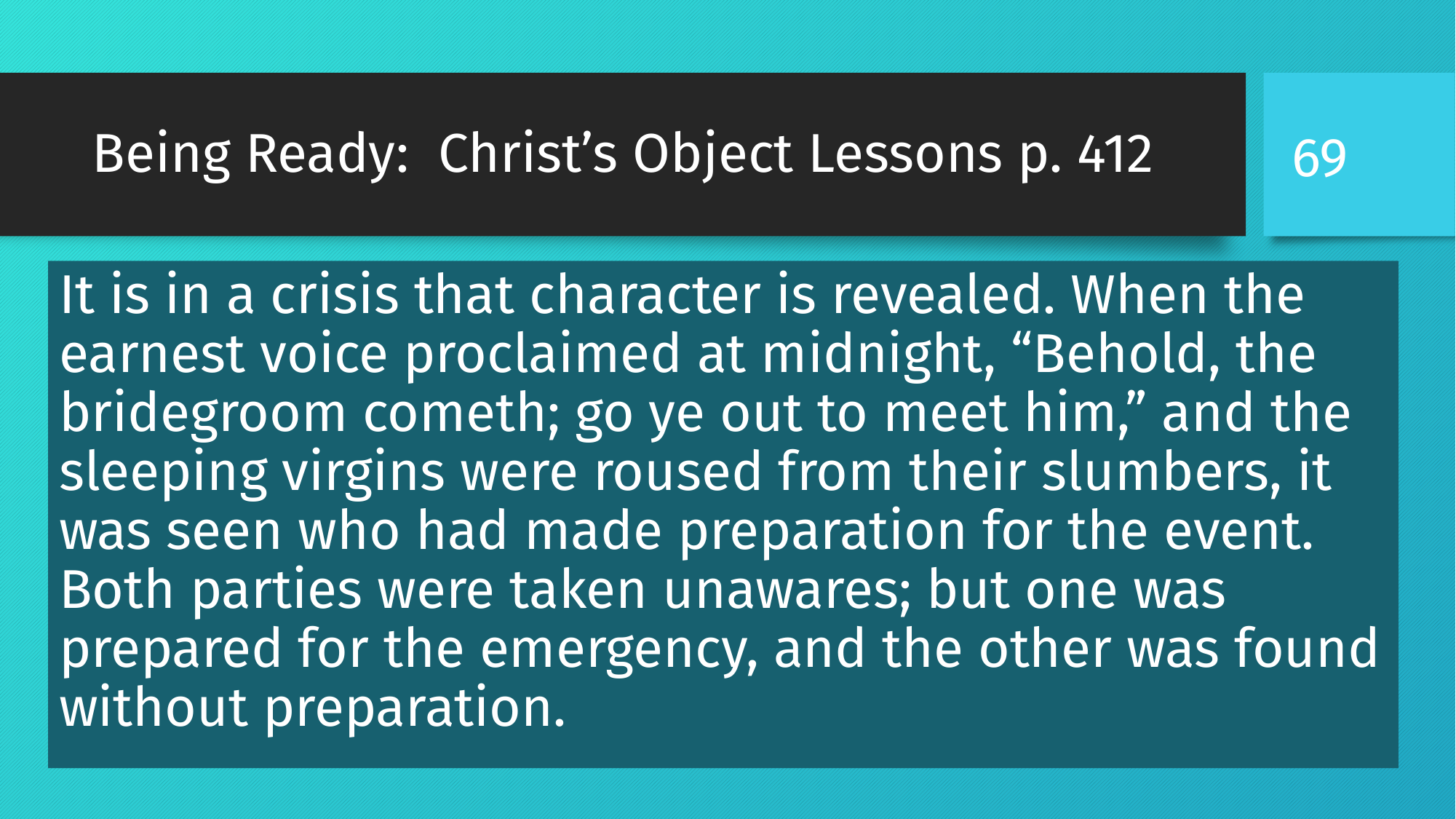

69
# Being Ready:  Christ’s Object Lessons p. 412
It is in a crisis that character is revealed. When the earnest voice proclaimed at midnight, “Behold, the bridegroom cometh; go ye out to meet him,” and the sleeping virgins were roused from their slumbers, it was seen who had made preparation for the event. Both parties were taken unawares; but one was prepared for the emergency, and the other was found without preparation.